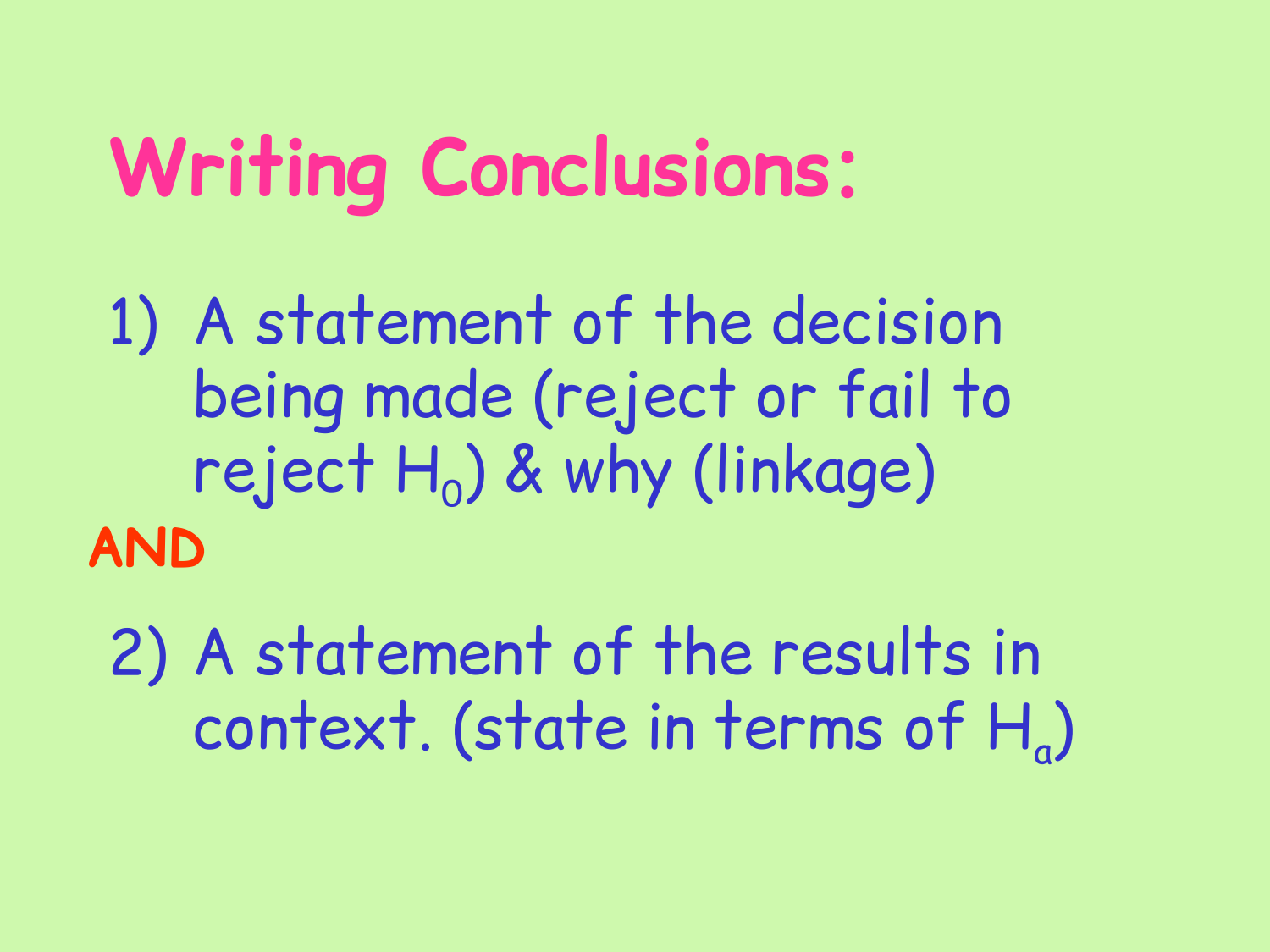

# Writing Conclusions:
A statement of the decision being made (reject or fail to reject H0) & why (linkage)

A statement of the results in context. (state in terms of Ha)
AND